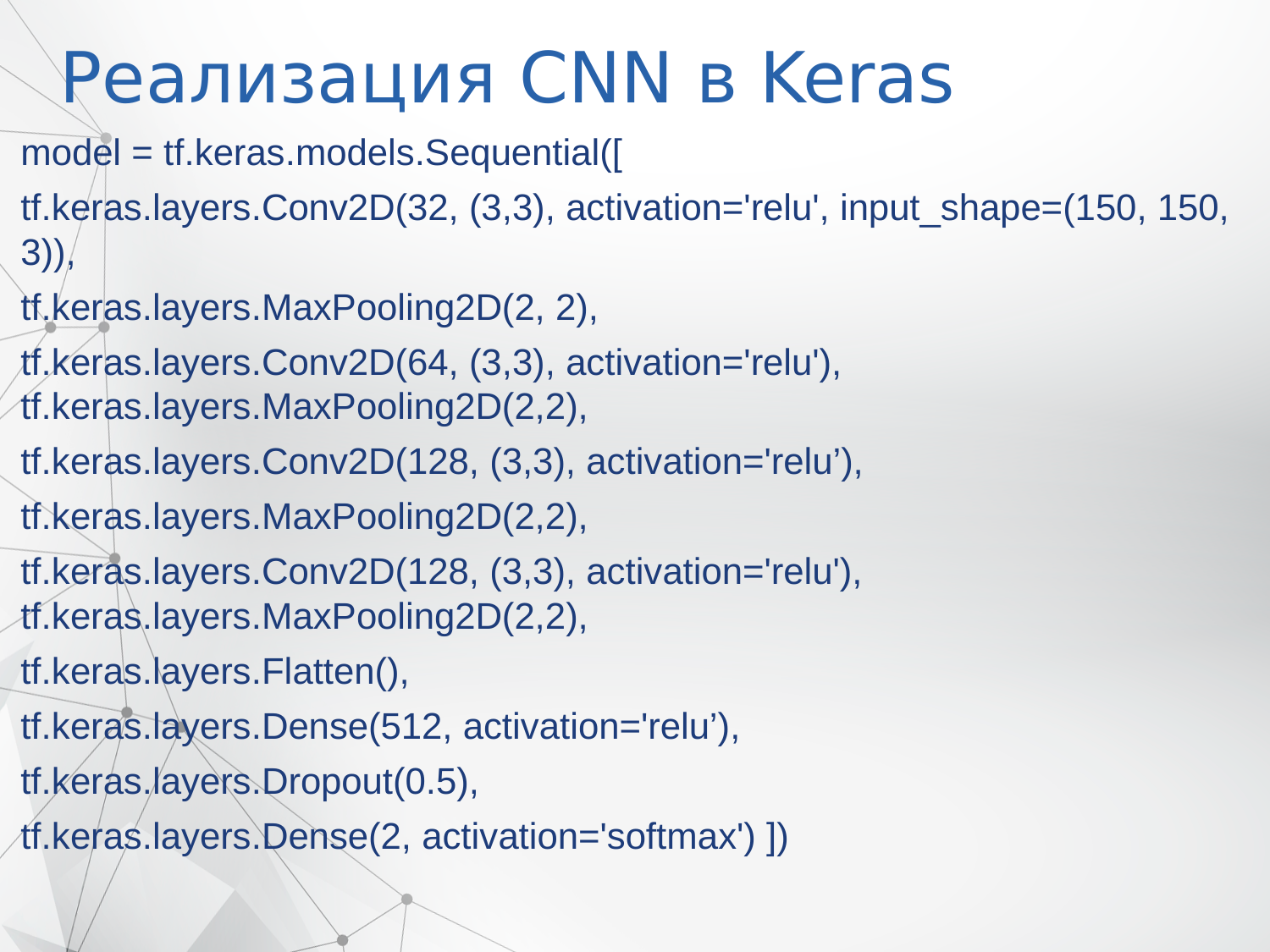

# Реализация CNN в Keras
model = tf.keras.models.Sequential([
tf.keras.layers.Conv2D(32, (3,3), activation='relu', input_shape=(150, 150, 3)),
tf.keras.layers.MaxPooling2D(2, 2),
tf.keras.layers.Conv2D(64, (3,3), activation='relu'), tf.keras.layers.MaxPooling2D(2,2),
tf.keras.layers.Conv2D(128, (3,3), activation='relu’),
tf.keras.layers.MaxPooling2D(2,2),
tf.keras.layers.Conv2D(128, (3,3), activation='relu'), tf.keras.layers.MaxPooling2D(2,2),
tf.keras.layers.Flatten(),
tf.keras.layers.Dense(512, activation='relu’),
tf.keras.layers.Dropout(0.5),
tf.keras.layers.Dense(2, activation='softmax') ])